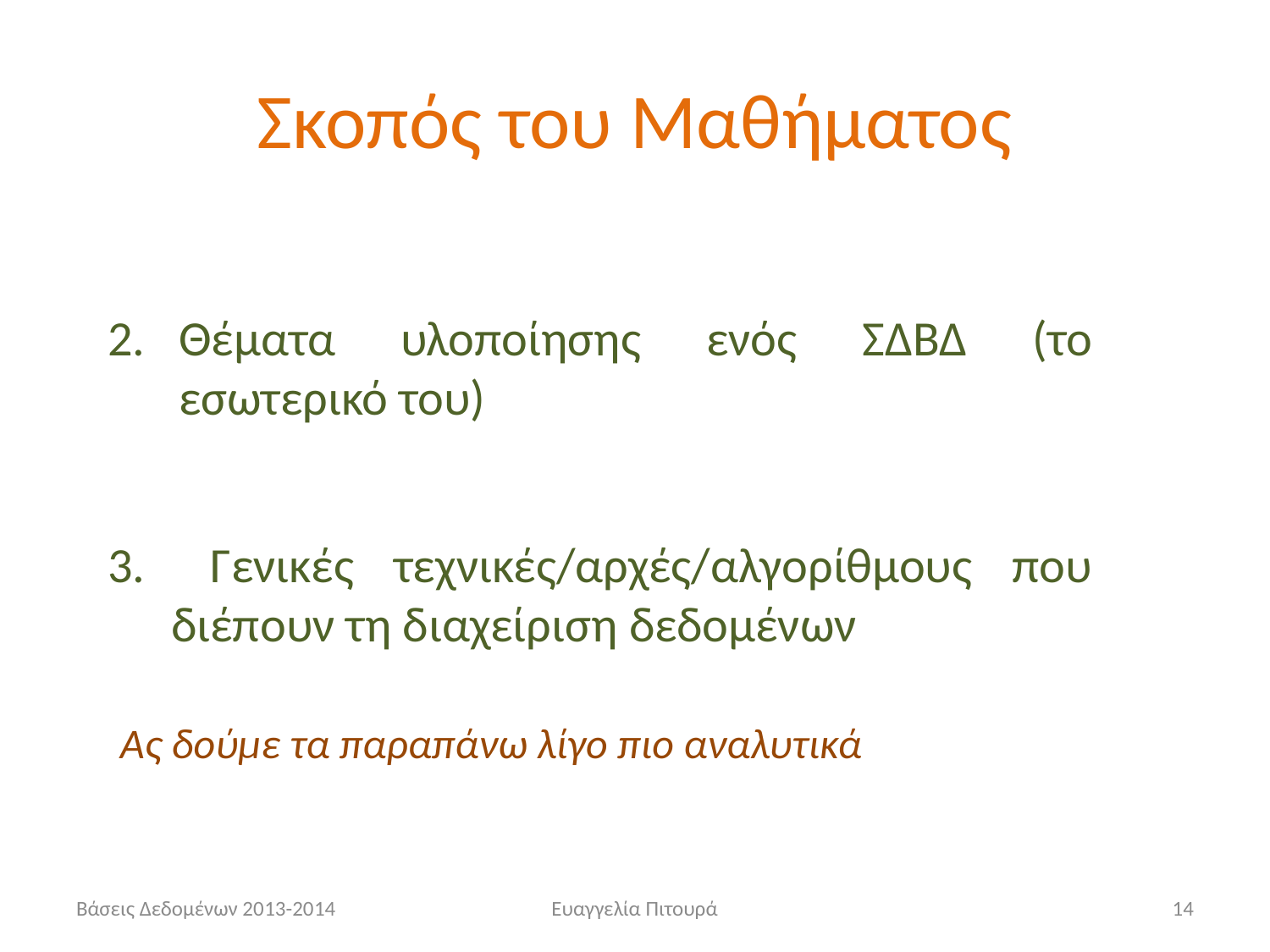

# Σκοπός του Μαθήματος

Θέματα υλοποίησης ενός ΣΔΒΔ (το εσωτερικό του)

 Γενικές τεχνικές/αρχές/αλγορίθμους που διέπουν τη διαχείριση δεδομένων
Ας δούμε τα παραπάνω λίγο πιο αναλυτικά
Βάσεις Δεδομένων 2013-2014
Ευαγγελία Πιτουρά
14